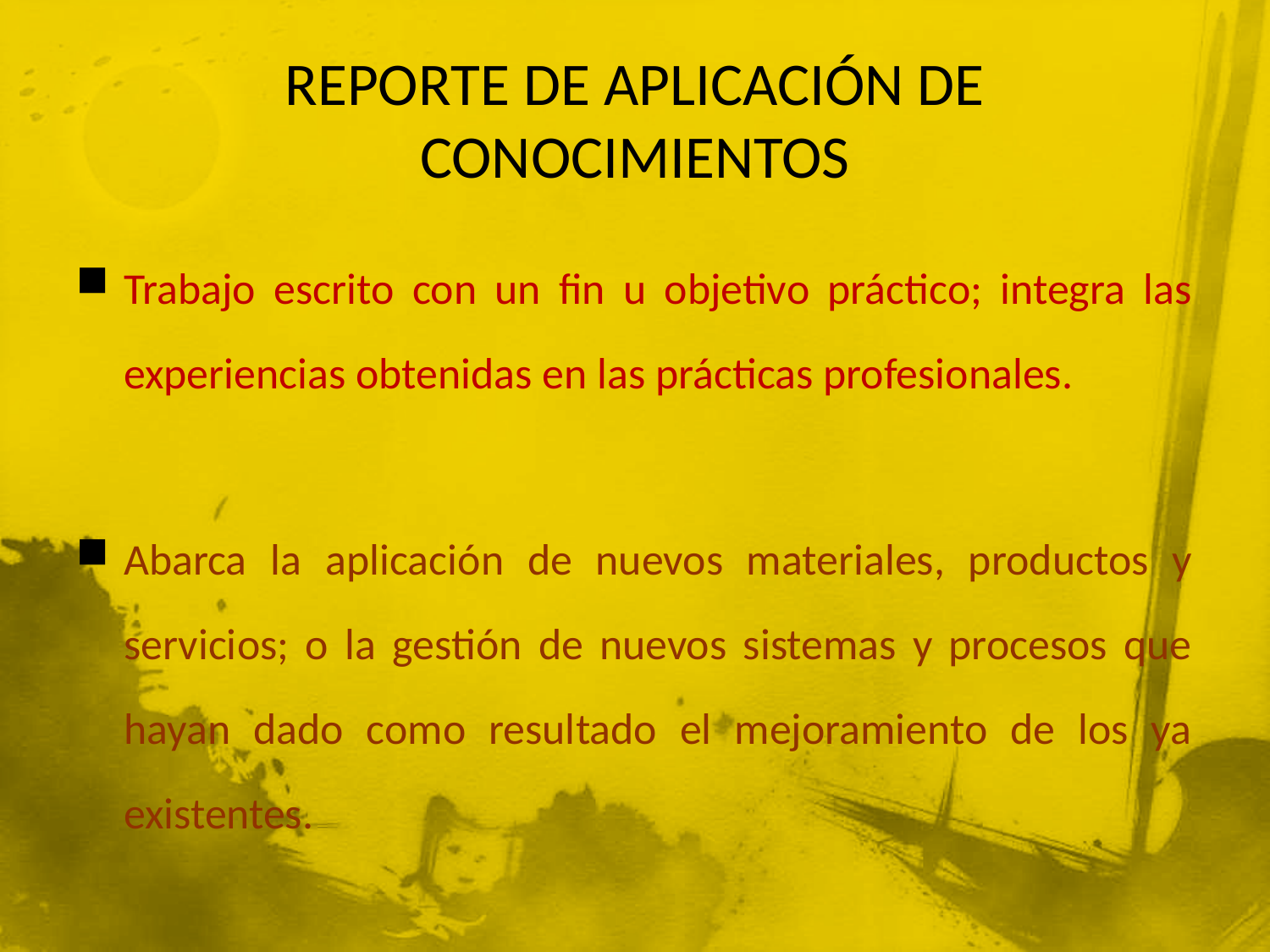

# REPORTE DE APLICACIÓN DE CONOCIMIENTOS
Trabajo escrito con un fin u objetivo práctico; integra las experiencias obtenidas en las prácticas profesionales.

Abarca la aplicación de nuevos materiales, productos y servicios; o la gestión de nuevos sistemas y procesos que hayan dado como resultado el mejoramiento de los ya existentes.